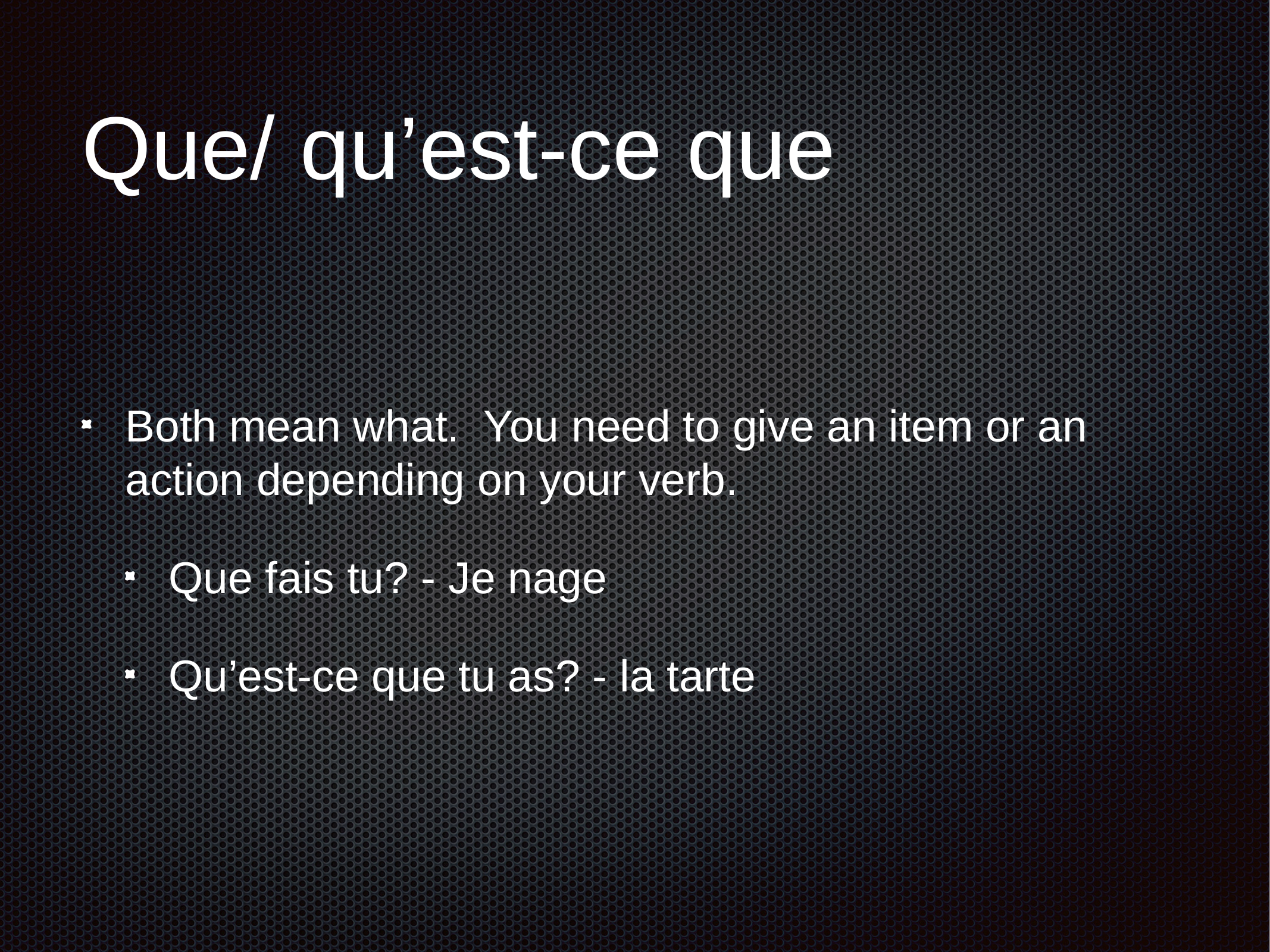

# Que/ qu’est-ce que
Both mean what.  You need to give an item or an action depending on your verb.
Que fais tu? - Je nage
Qu’est-ce que tu as? - la tarte